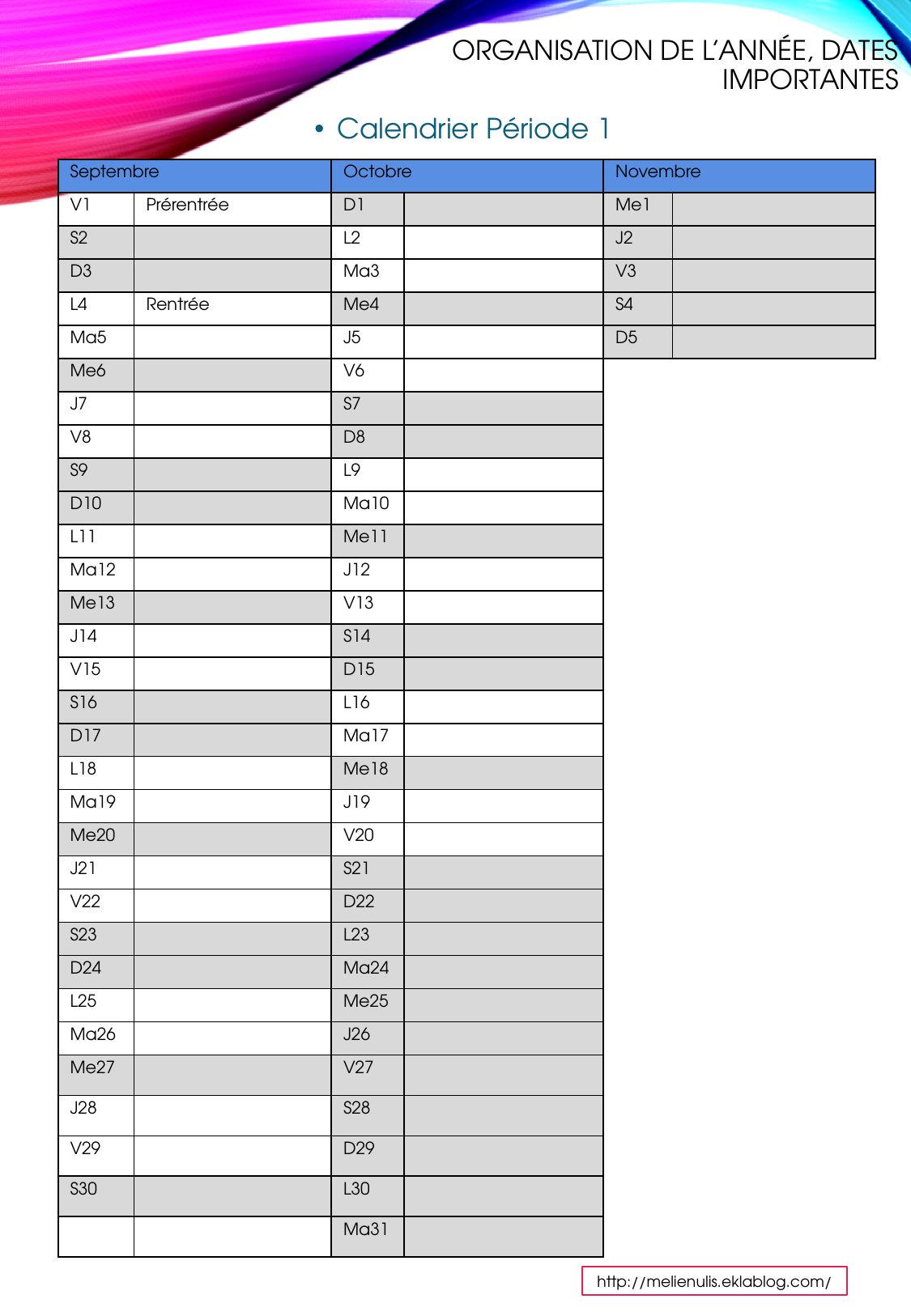

# Organisation de l’année, dates importantes
Calendrier Période 1

| Septembre |  | Octobre |  | Novembre |  |
| --- | --- | --- | --- | --- | --- |
| V1 | Prérentrée | D1 |  | Me1 |  |
| S2 |  | L2 |  | J2 |  |
| D3 |  | Ma3 |  | V3 |  |
| L4 | Rentrée | Me4 |  | S4 |  |
| Ma5 |  | J5 |  | D5 |  |
| Me6 |  | V6 |  |  |  |
| J7 |  | S7 |  |  |  |
| V8 |  | D8 |  |  |  |
| S9 |  | L9 |  |  |  |
| D10 |  | Ma10 |  |  |  |
| L11 |  | Me11 |  |  |  |
| Ma12 |  | J12 |  |  |  |
| Me13 |  | V13 |  |  |  |
| J14 |  | S14 |  |  |  |
| V15 |  | D15 |  |  |  |
| S16 |  | L16 |  |  |  |
| D17 |  | Ma17 |  |  |  |
| L18 |  | Me18 |  |  |  |
| Ma19 |  | J19 |  |  |  |
| Me20 |  | V20 |  |  |  |
| J21 |  | S21 |  |  |  |
| V22 |  | D22 |  |  |  |
| S23 |  | L23 |  |  |  |
| D24 |  | Ma24 |  |  |  |
| L25 |  | Me25 |  |  |  |
| Ma26 |  | J26 |  |  |  |
| Me27 |  | V27 |  |  |  |
| J28 |  | S28 |  |  |  |
| V29 |  | D29 |  |  |  |
| S30 |  | L30 |  |  |  |
|  |  | Ma31 |  |  |  |
http://melienulis.eklablog.com/